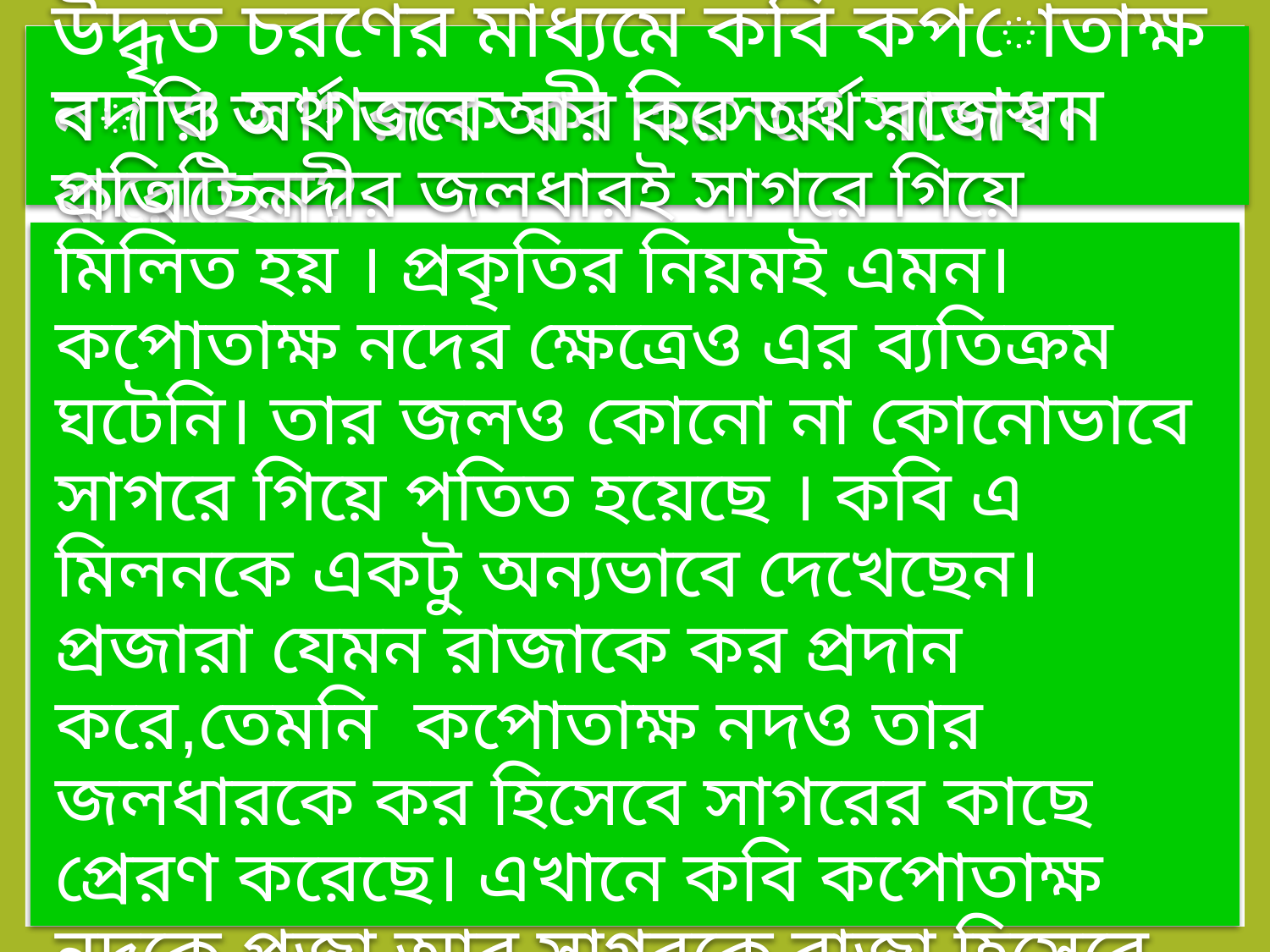

উদ্ধৃত চরণের মাধ্যমে কবি কপোতাক্ষ নদ ও সাগরকে কী হিসেবে সম্বোধন করেছেন?
বারি অর্থ জল আর কর অর্থ রাজস্ব। প্রতিটি নদীর জলধারই সাগরে গিয়ে মিলিত হয় । প্রকৃতির নিয়মই এমন। কপোতাক্ষ নদের ক্ষেত্রেও এর ব্যতিক্রম ঘটেনি। তার জলও কোনো না কোনোভাবে সাগরে গিয়ে পতিত হয়েছে । কবি এ মিলনকে একটু অন্যভাবে দেখেছেন। প্রজারা যেমন রাজাকে কর প্রদান করে,তেমনি  কপোতাক্ষ নদও তার জলধারকে কর হিসেবে সাগরের কাছে প্রেরণ করেছে। এখানে কবি কপোতাক্ষ নদকে প্রজা আর সাগরকে রাজা হিসেবে সম্বোধন করেছেন।